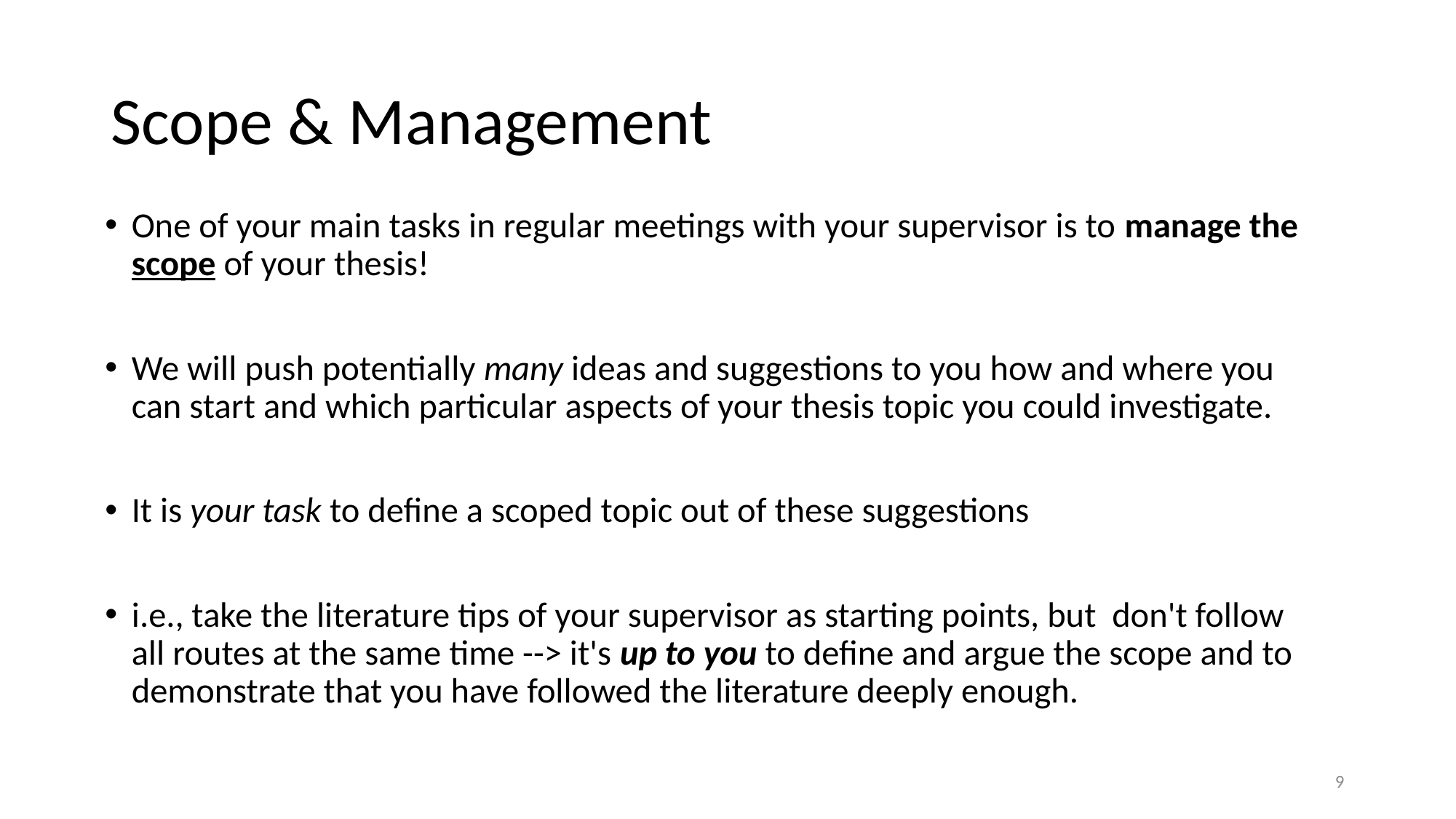

# Scope & Management
One of your main tasks in regular meetings with your supervisor is to manage the scope of your thesis!

We will push potentially many ideas and suggestions to you how and where you can start and which particular aspects of your thesis topic you could investigate.

It is your task to define a scoped topic out of these suggestions

i.e., take the literature tips of your supervisor as starting points, but  don't follow all routes at the same time --> it's up to you to define and argue the scope and to demonstrate that you have followed the literature deeply enough.
9